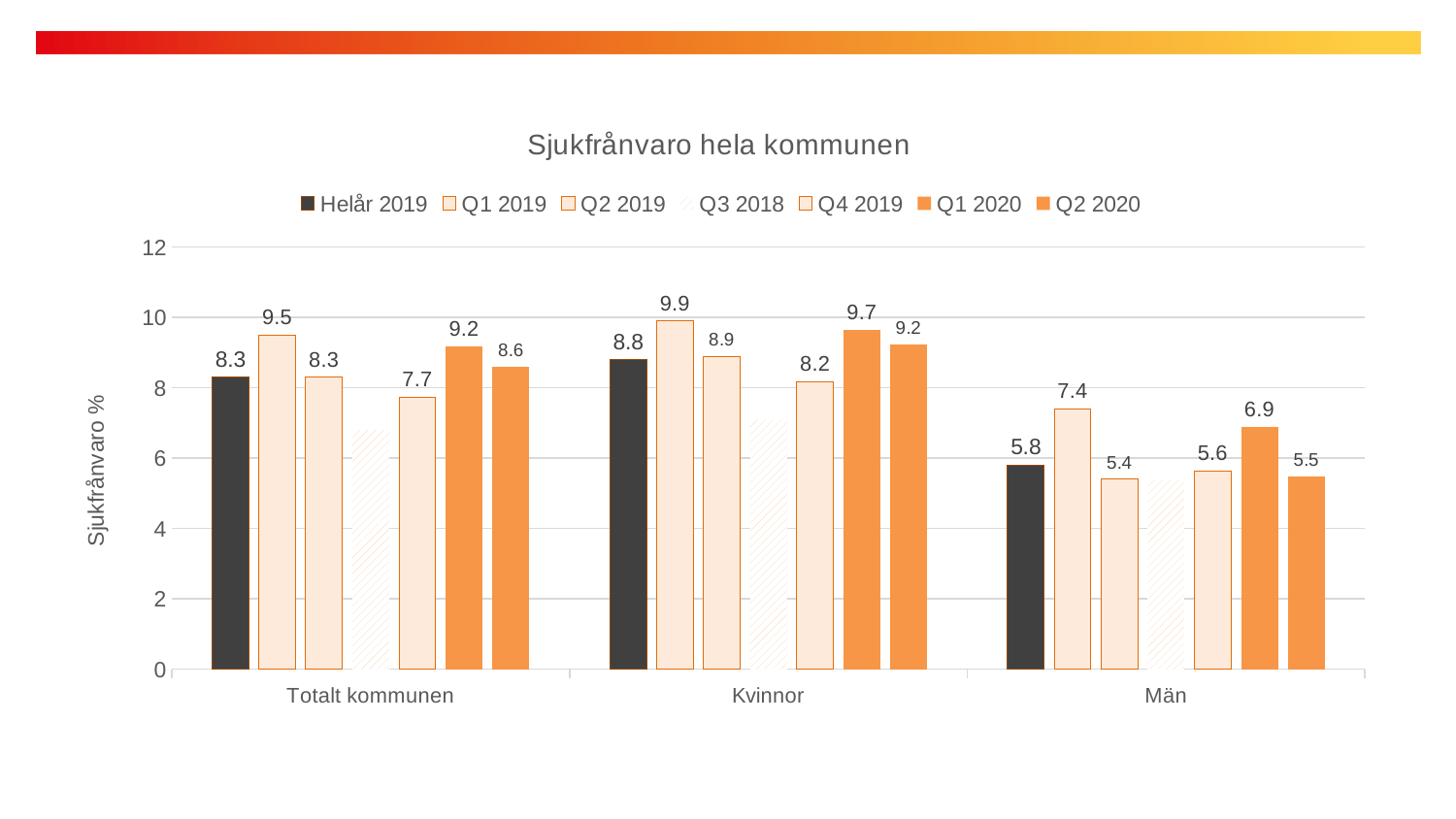

### Chart: Sjukfrånvaro hela kommunen

| Category | Helår 2019 | Q1 2019 | Q2 2019 | Q3 2018 | Q4 2019 | Q1 2020 | Q2 2020 |
|---|---|---|---|---|---|---|---|
| Totalt kommunen | 8.3 | 9.5 | 8.3 | 6.8 | 7.73 | 9.17 | 8.59 |
| Kvinnor | 8.8 | 9.9 | 8.9 | 7.1 | 8.17 | 9.65 | 9.23 |
| Män | 5.8 | 7.4 | 5.4 | 5.4 | 5.63 | 6.88 | 5.49 |